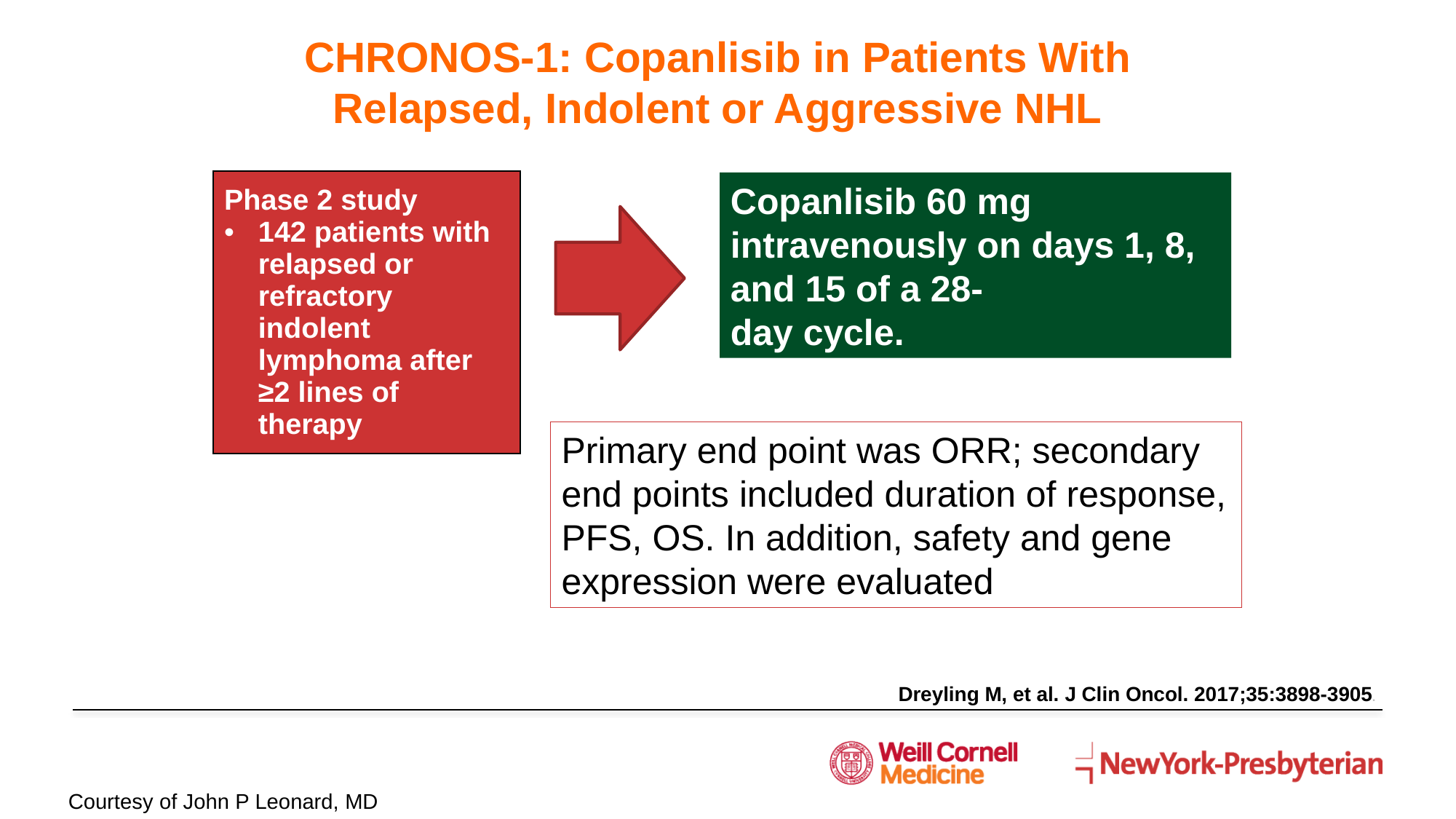

# CHRONOS-1: Copanlisib in Patients With Relapsed, Indolent or Aggressive NHL
| Phase 2 study 142 patients with relapsed or refractory indolent lymphoma after ≥2 lines of therapy |
| --- |
Copanlisib 60 mg intravenously on days 1, 8, and 15 of a 28-
day cycle.

Primary end point was ORR; secondary end points included duration of response, PFS, OS. In addition, safety and gene expression were evaluated
Dreyling M, et al. J Clin Oncol. 2017;35:3898-3905.
Courtesy of John P Leonard, MD